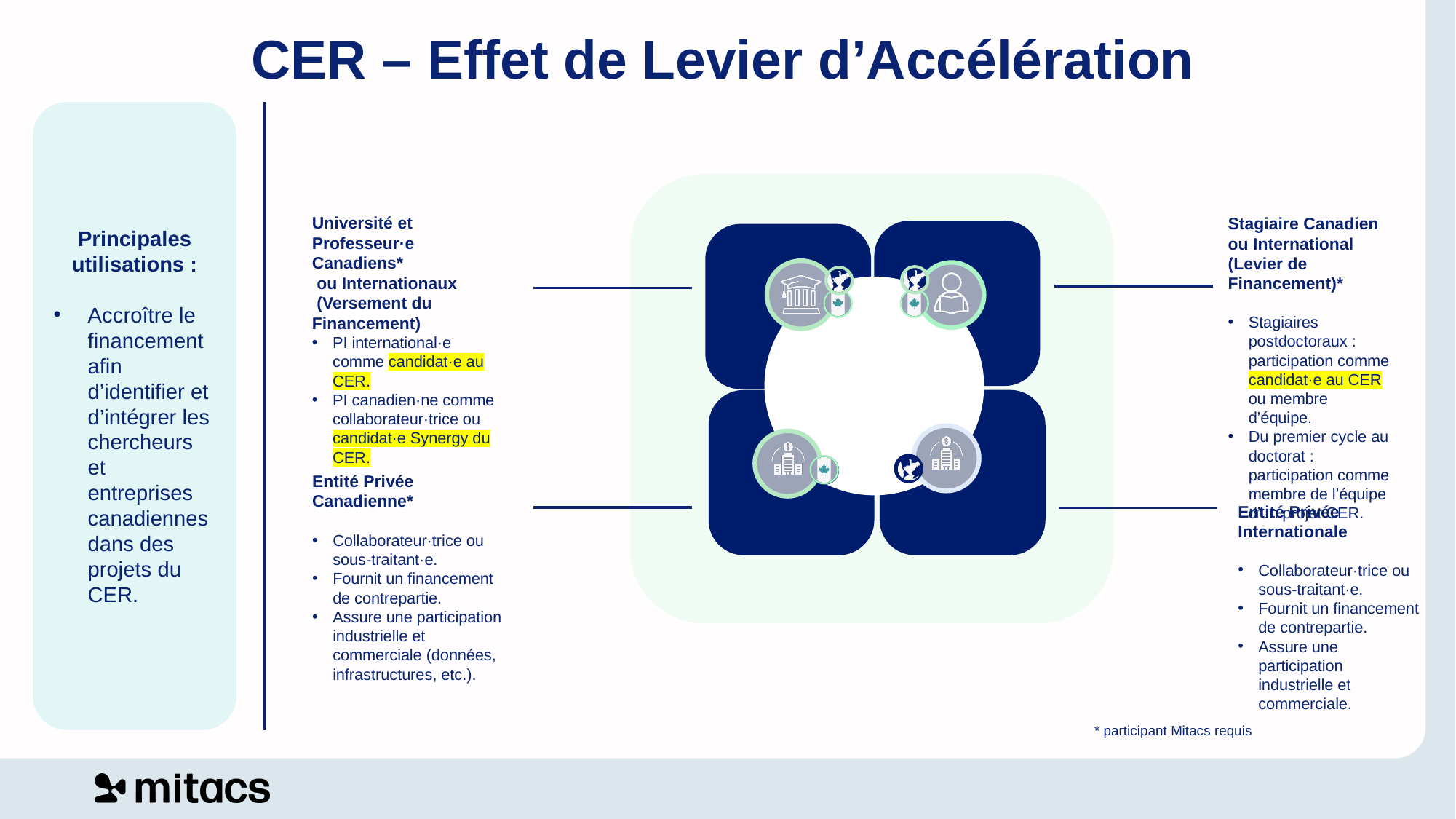

CER – Effet de Levier d’Accélération
Principales utilisations :

Accroître le financement afin d’identifier et d’intégrer les chercheurs et entreprises canadiennes dans des projets du CER.

Université et Professeur·e Canadiens*
 ou Internationaux
 (Versement du Financement)
PI international·e comme candidat·e au CER.
PI canadien·ne comme collaborateur·trice ou candidat·e Synergy du CER.

Stagiaire Canadien ou International (Levier de Financement)*

Stagiaires postdoctoraux : participation comme candidat·e au CER ou membre d’équipe.
Du premier cycle au doctorat : participation comme membre de l’équipe d’un projet CER.

Entité Privée Canadienne*

Collaborateur·trice ou sous-traitant·e.
Fournit un financement de contrepartie.
Assure une participation industrielle et commerciale (données, infrastructures, etc.).
Entité Privée Internationale

Collaborateur·trice ou sous-traitant·e.
Fournit un financement de contrepartie.
Assure une participation industrielle et commerciale.

* participant Mitacs requis